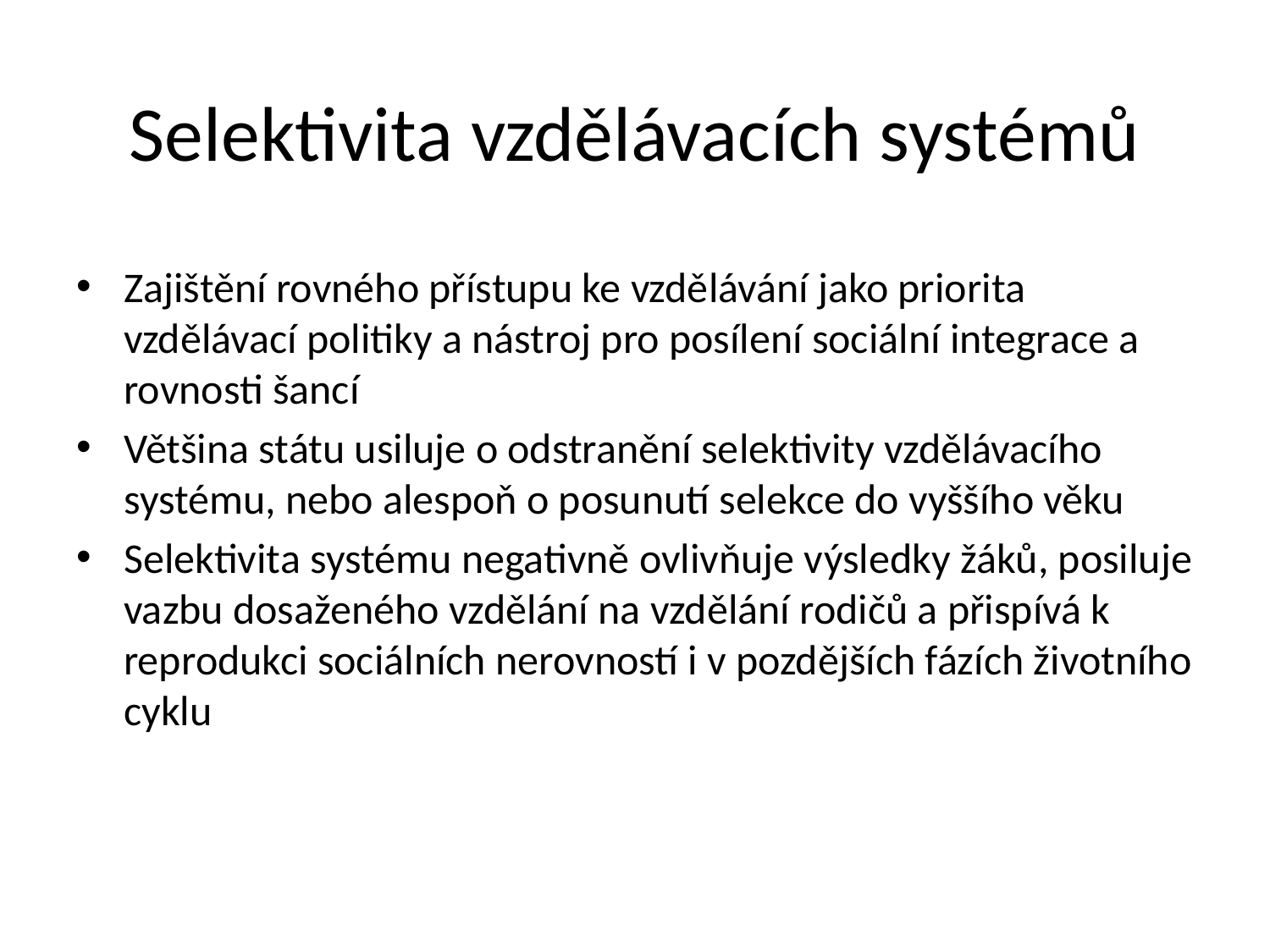

# Selektivita vzdělávacích systémů
Zajištění rovného přístupu ke vzdělávání jako priorita vzdělávací politiky a nástroj pro posílení sociální integrace a rovnosti šancí
Většina státu usiluje o odstranění selektivity vzdělávacího systému, nebo alespoň o posunutí selekce do vyššího věku
Selektivita systému negativně ovlivňuje výsledky žáků, posiluje vazbu dosaženého vzdělání na vzdělání rodičů a přispívá k reprodukci sociálních nerovností i v pozdějších fázích životního cyklu